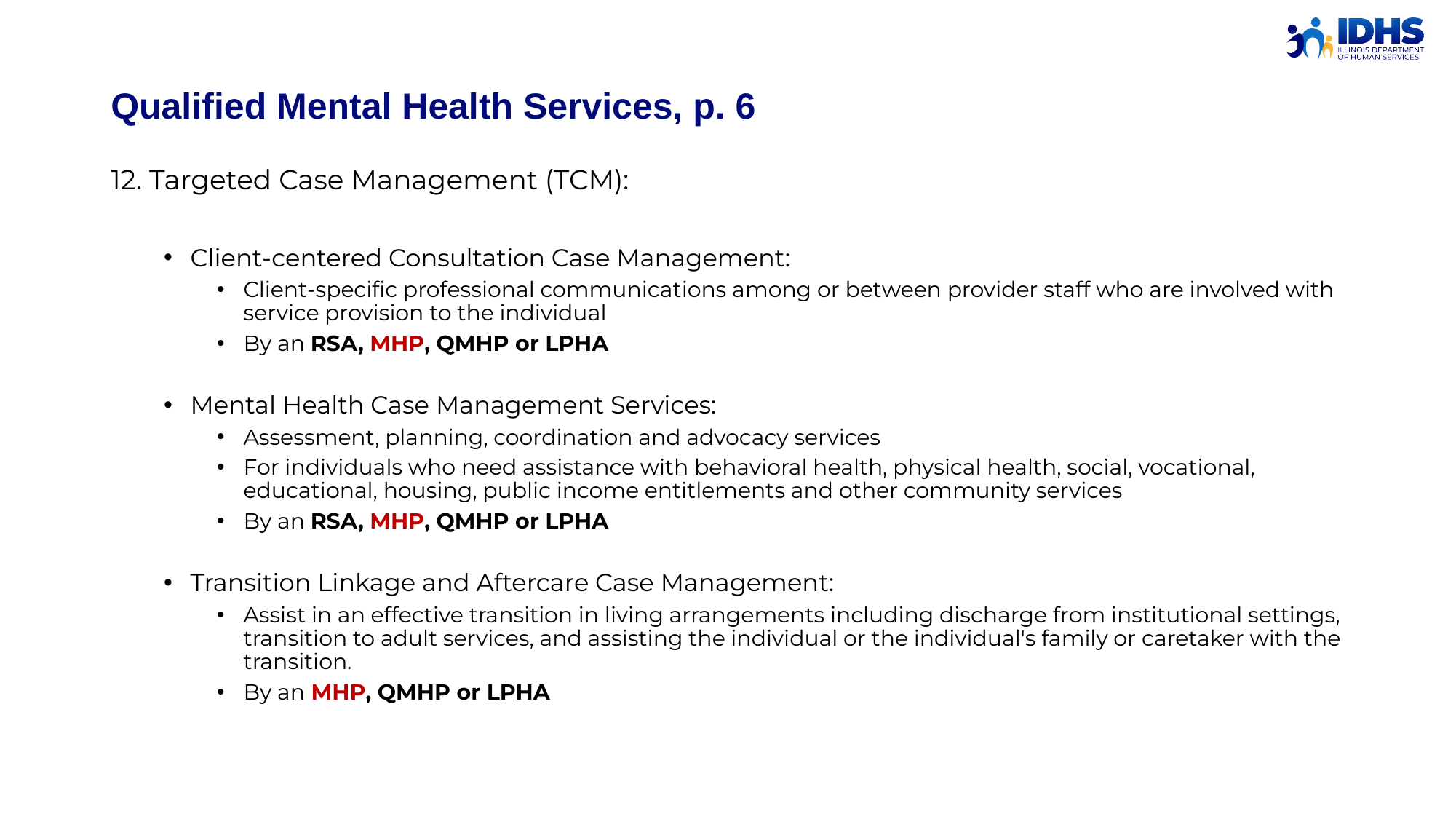

Qualified Mental Health Services, p. 6
12. Targeted Case Management (TCM):

Client-centered Consultation Case Management:
Client-specific professional communications among or between provider staff who are involved with service provision to the individual
By an RSA, MHP, QMHP or LPHA

Mental Health Case Management Services:
Assessment, planning, coordination and advocacy services
For individuals who need assistance with behavioral health, physical health, social, vocational, educational, housing, public income entitlements and other community services
By an RSA, MHP, QMHP or LPHA

Transition Linkage and Aftercare Case Management:
Assist in an effective transition in living arrangements including discharge from institutional settings, transition to adult services, and assisting the individual or the individual's family or caretaker with the transition.
By an MHP, QMHP or LPHA